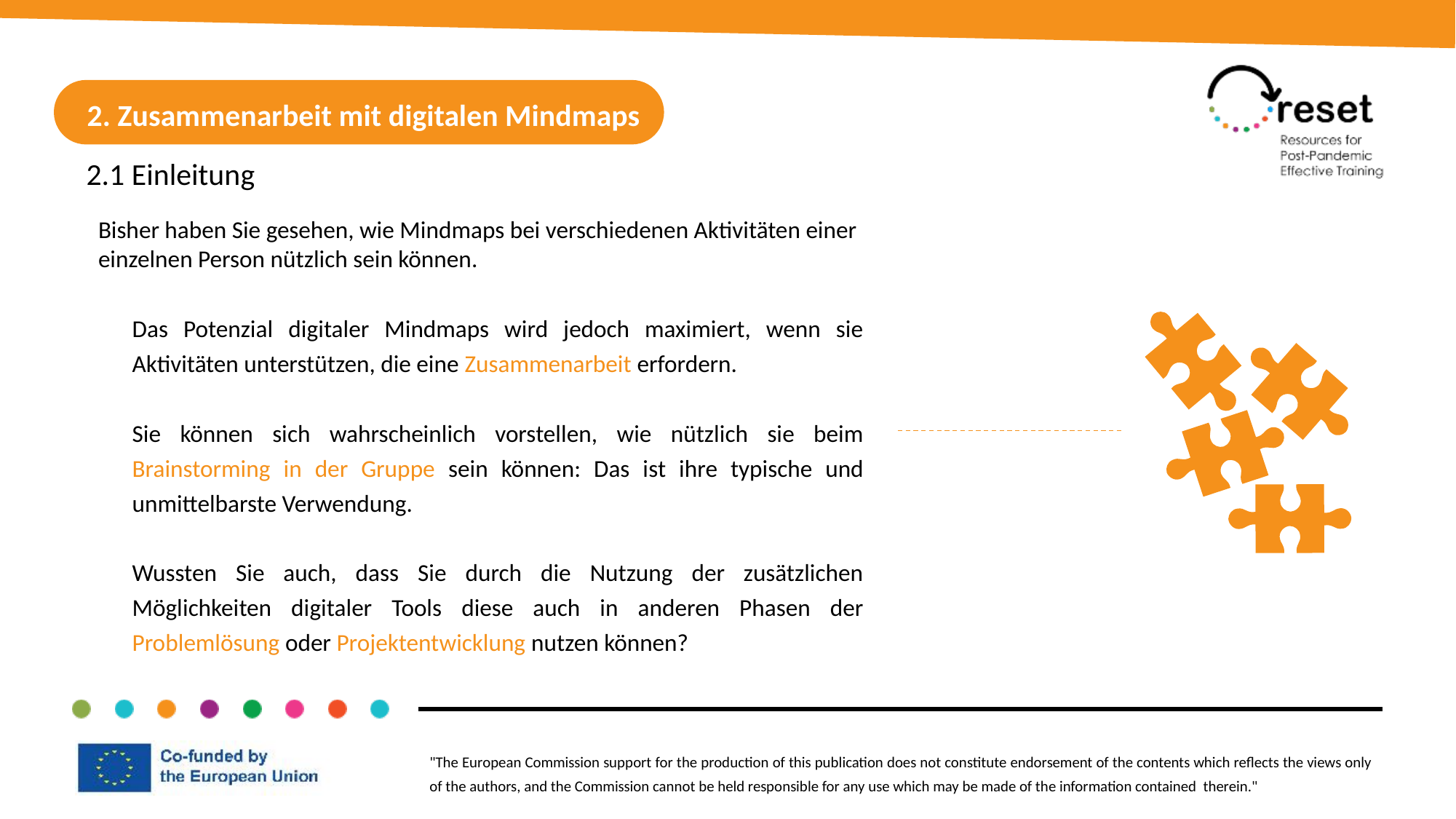

2. Zusammenarbeit mit digitalen Mindmaps
2.1 Einleitung
Bisher haben Sie gesehen, wie Mindmaps bei verschiedenen Aktivitäten einer einzelnen Person nützlich sein können.

Das Potenzial digitaler Mindmaps wird jedoch maximiert, wenn sie Aktivitäten unterstützen, die eine Zusammenarbeit erfordern.

Sie können sich wahrscheinlich vorstellen, wie nützlich sie beim Brainstorming in der Gruppe sein können: Das ist ihre typische und unmittelbarste Verwendung.

Wussten Sie auch, dass Sie durch die Nutzung der zusätzlichen Möglichkeiten digitaler Tools diese auch in anderen Phasen der Problemlösung oder Projektentwicklung nutzen können?